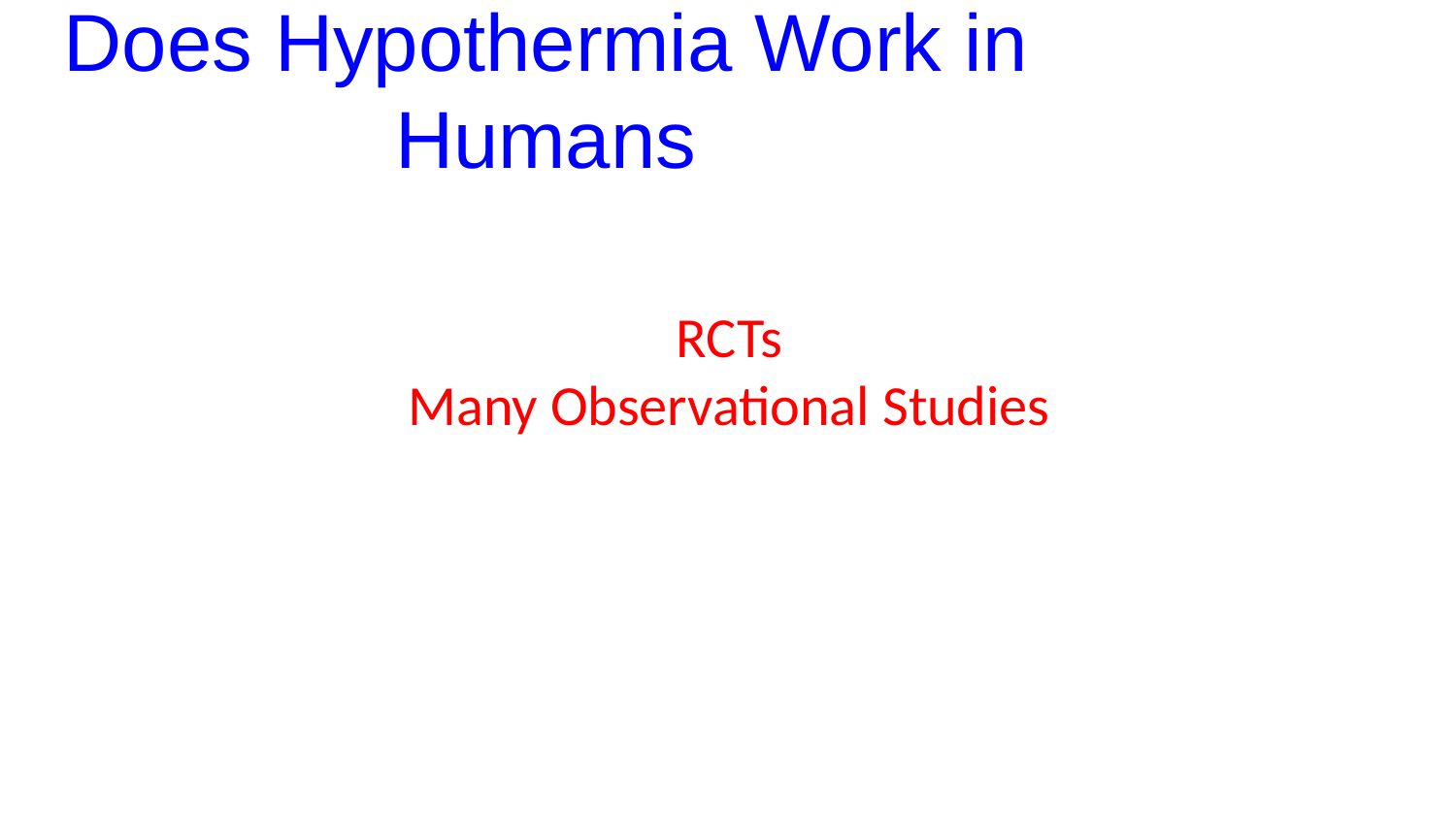

# Does Hypothermia Work in Humans
RCTs
Many Observational Studies